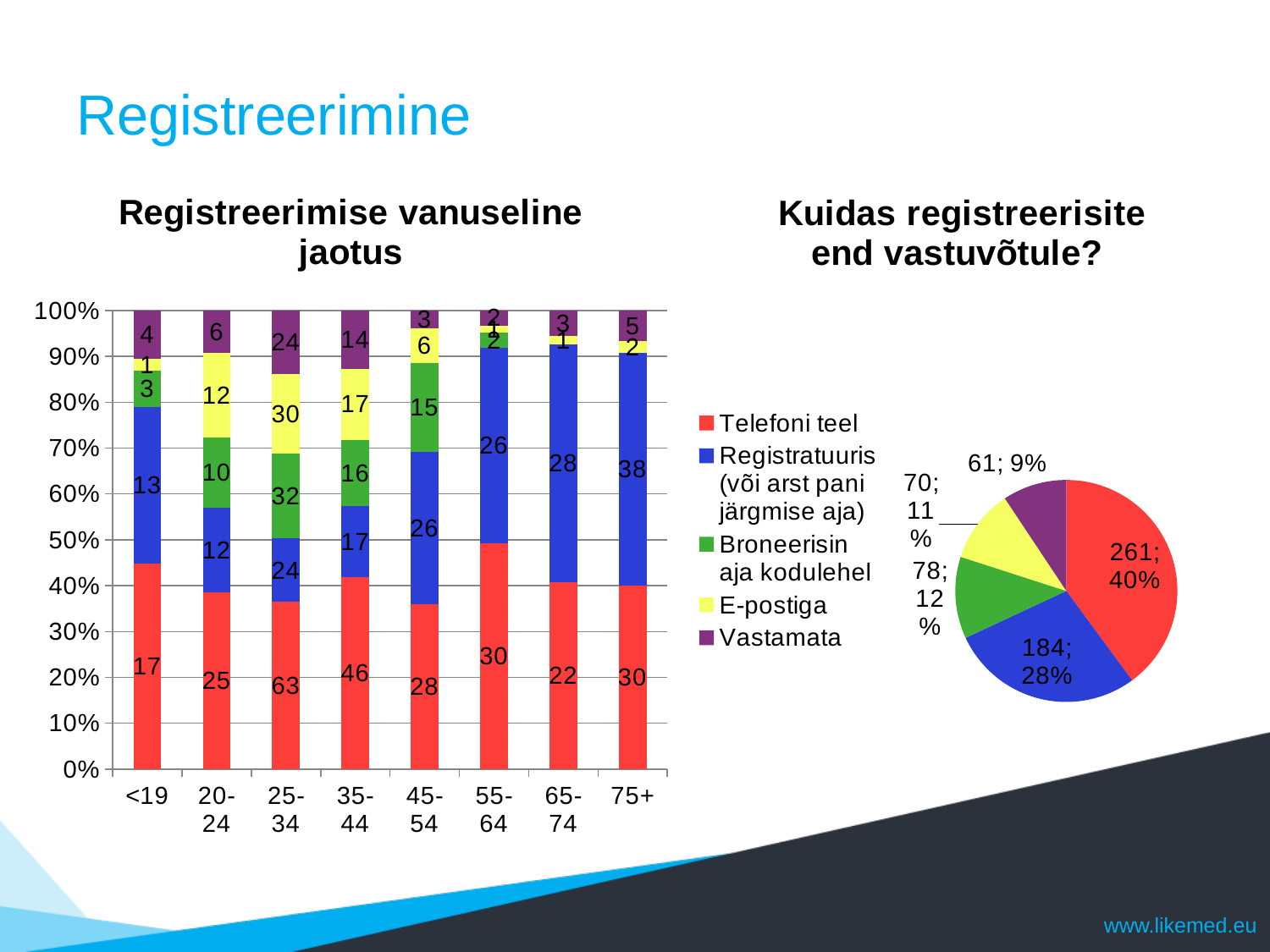

# Registreerimine

### Chart: Registreerimise vanuseline jaotus

| Category | Telefoni teel | Registratuuris (või arst pani järgmise aja) | Broneerisin aja kodulehel | E-postiga | Vastamata |
|---|---|---|---|---|---|
| <19 | 17.0 | 13.0 | 3.0 | 1.0 | 4.0 |
| 20-24 | 25.0 | 12.0 | 10.0 | 12.0 | 6.0 |
| 25-34 | 63.0 | 24.0 | 32.0 | 30.0 | 24.0 |
| 35-44 | 46.0 | 17.0 | 16.0 | 17.0 | 14.0 |
| 45-54 | 28.0 | 26.0 | 15.0 | 6.0 | 3.0 |
| 55-64 | 30.0 | 26.0 | 2.0 | 1.0 | 2.0 |
| 65-74 | 22.0 | 28.0 | None | 1.0 | 3.0 |
| 75+ | 30.0 | 38.0 | None | 2.0 | 5.0 |

### Chart: Kuidas registreerisite end vastuvõtule?

| Category |  |
|---|---|
| Telefoni teel | 261.0 |
| Registratuuris (või arst pani järgmise aja) | 184.0 |
| Broneerisin aja kodulehel | 78.0 |
| E-postiga | 70.0 |
| Vastamata | 61.0 |
www.likemed.eu